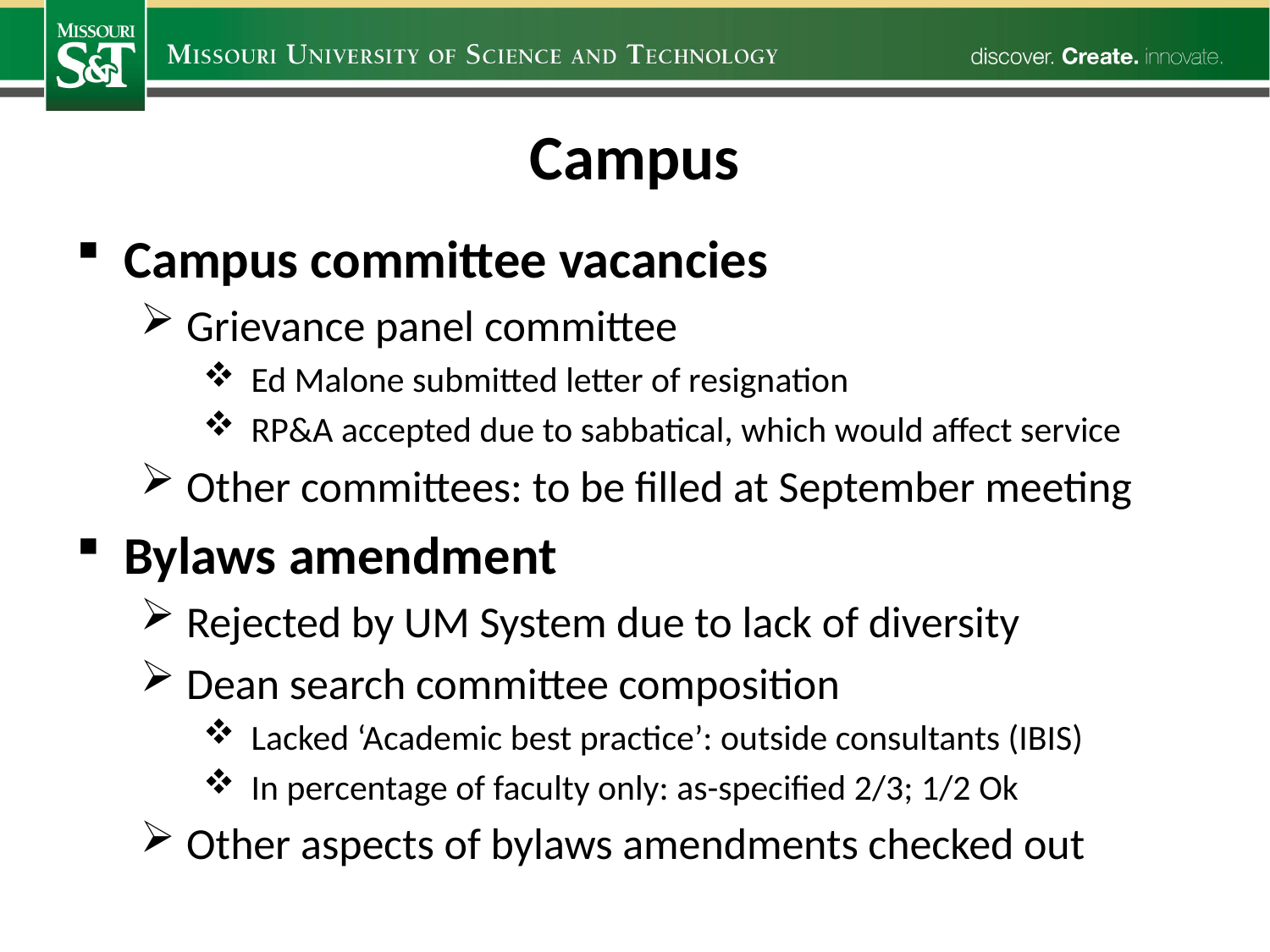

# Campus
Campus committee vacancies
Grievance panel committee
Ed Malone submitted letter of resignation
RP&A accepted due to sabbatical, which would affect service
Other committees: to be filled at September meeting
Bylaws amendment
Rejected by UM System due to lack of diversity
Dean search committee composition
Lacked ‘Academic best practice’: outside consultants (IBIS)
In percentage of faculty only: as-specified 2/3; 1/2 Ok
Other aspects of bylaws amendments checked out